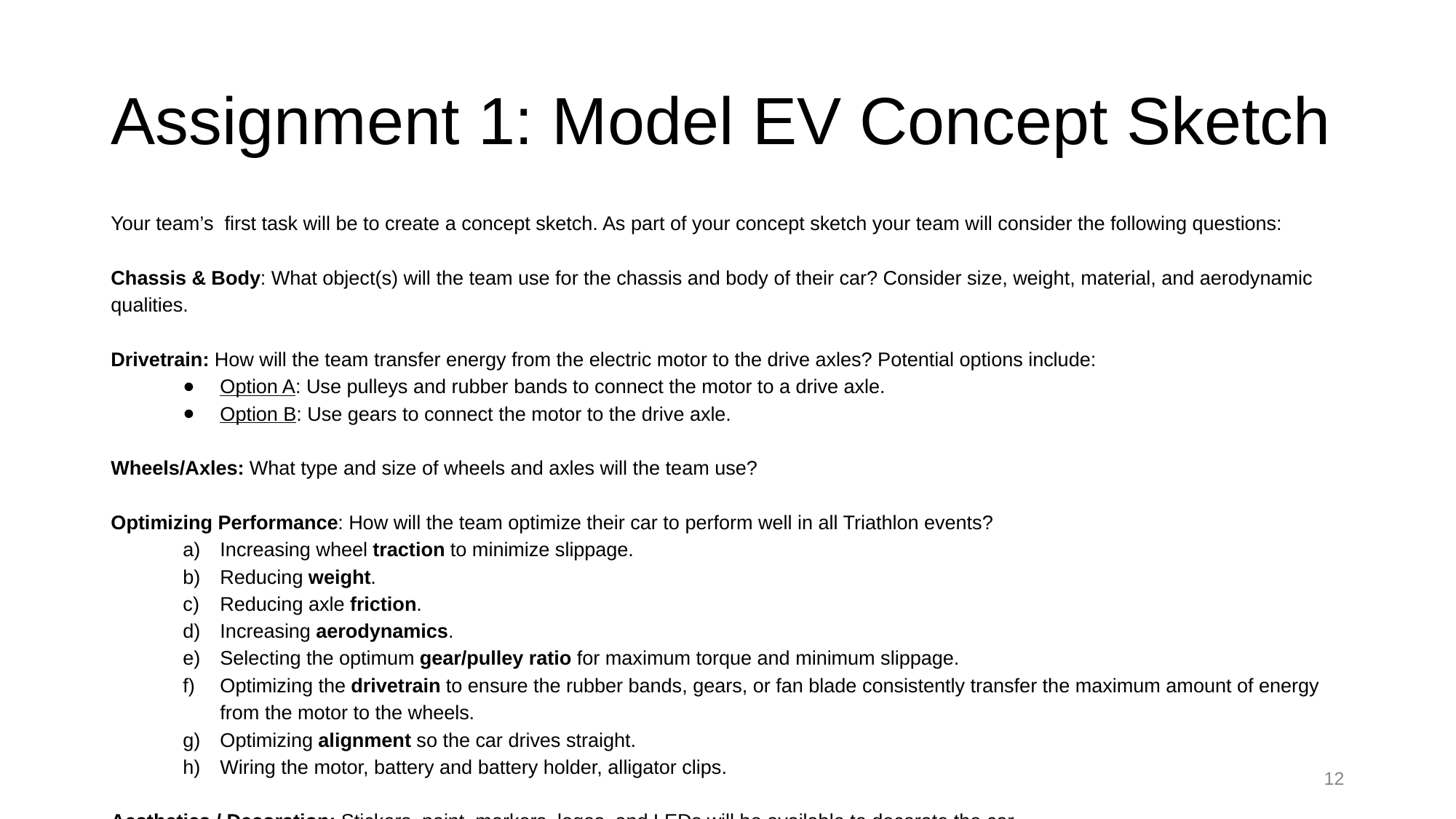

# Assignment 1: Model EV Concept Sketch
Your team’s  first task will be to create a concept sketch. As part of your concept sketch your team will consider the following questions:

Chassis & Body: What object(s) will the team use for the chassis and body of their car? Consider size, weight, material, and aerodynamic qualities.

Drivetrain: How will the team transfer energy from the electric motor to the drive axles? Potential options include:
Option A: Use pulleys and rubber bands to connect the motor to a drive axle.
Option B: Use gears to connect the motor to the drive axle.

Wheels/Axles: What type and size of wheels and axles will the team use?

Optimizing Performance: How will the team optimize their car to perform well in all Triathlon events?
Increasing wheel traction to minimize slippage.
Reducing weight.
Reducing axle friction.
Increasing aerodynamics.
Selecting the optimum gear/pulley ratio for maximum torque and minimum slippage.
Optimizing the drivetrain to ensure the rubber bands, gears, or fan blade consistently transfer the maximum amount of energy from the motor to the wheels.
Optimizing alignment so the car drives straight.
Wiring the motor, battery and battery holder, alligator clips.

Aesthetics / Decoration: Stickers, paint, markers, logos, and LEDs will be available to decorate the car.
12